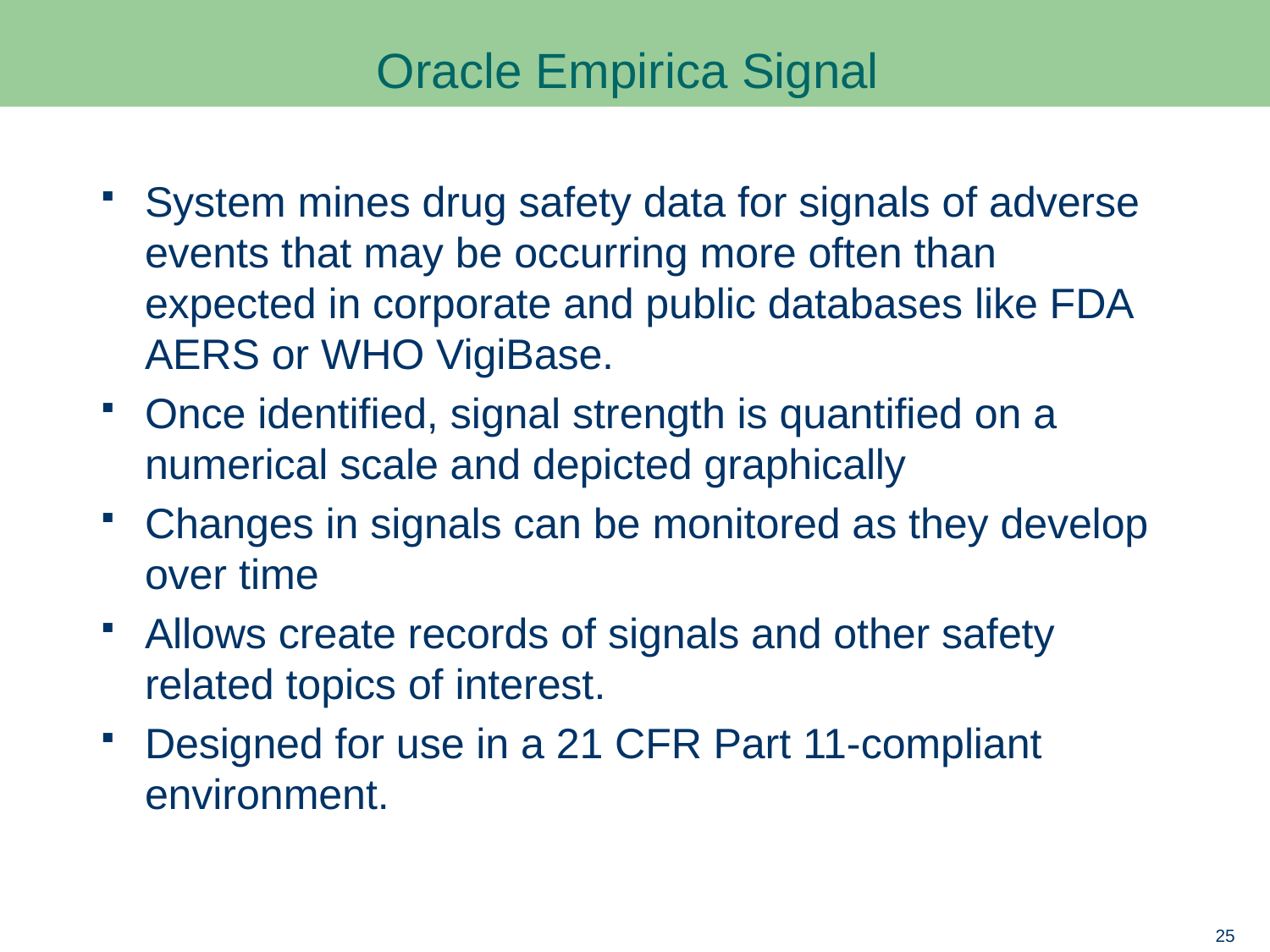

# Oracle Empirica Signal
System mines drug safety data for signals of adverse events that may be occurring more often than expected in corporate and public databases like FDA AERS or WHO VigiBase.
Once identified, signal strength is quantified on a numerical scale and depicted graphically
Changes in signals can be monitored as they develop over time
Allows create records of signals and other safety related topics of interest.
Designed for use in a 21 CFR Part 11-compliant environment.